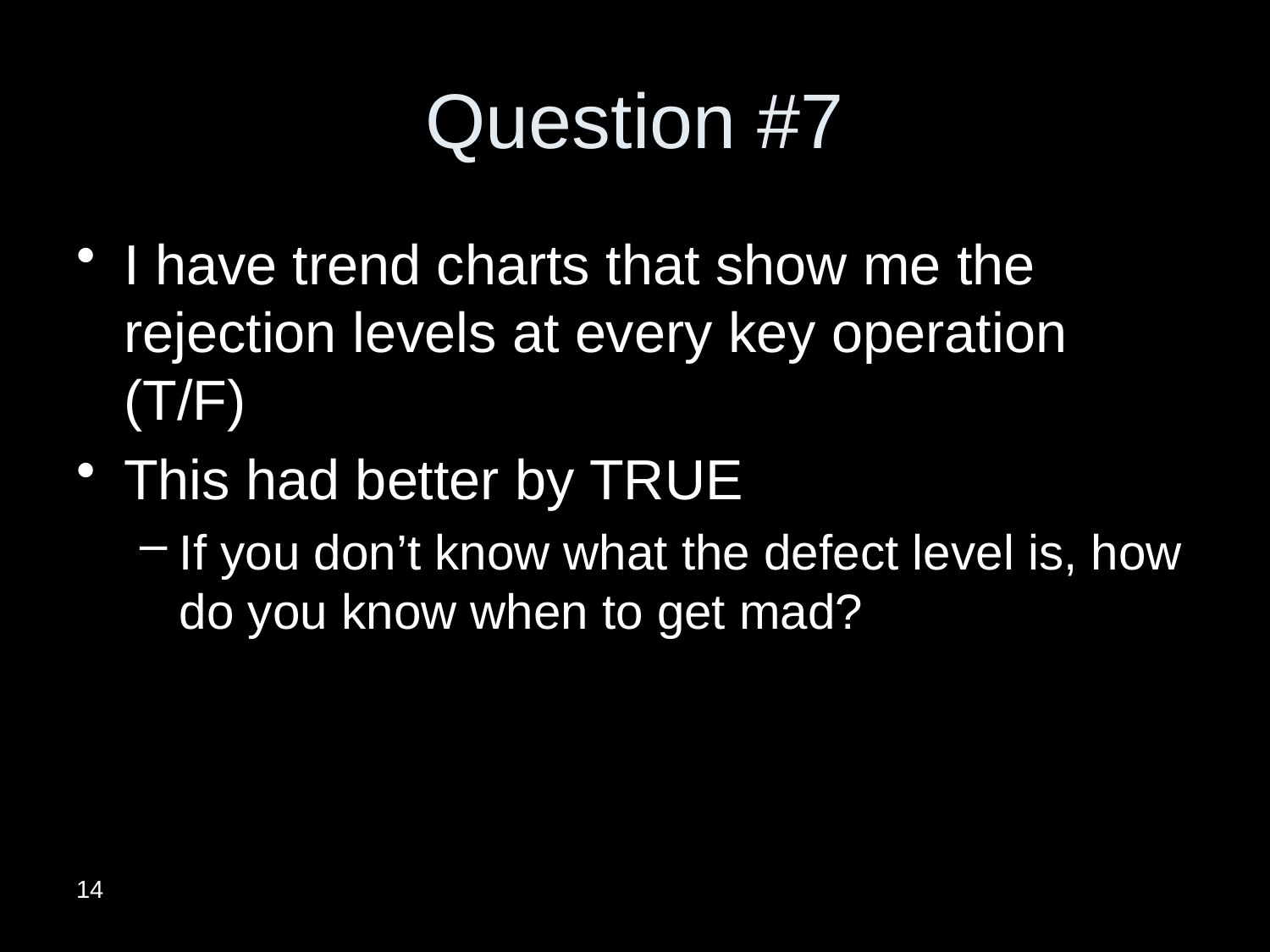

# Question #7
I have trend charts that show me the rejection levels at every key operation (T/F)
This had better by TRUE
If you don’t know what the defect level is, how do you know when to get mad?
14